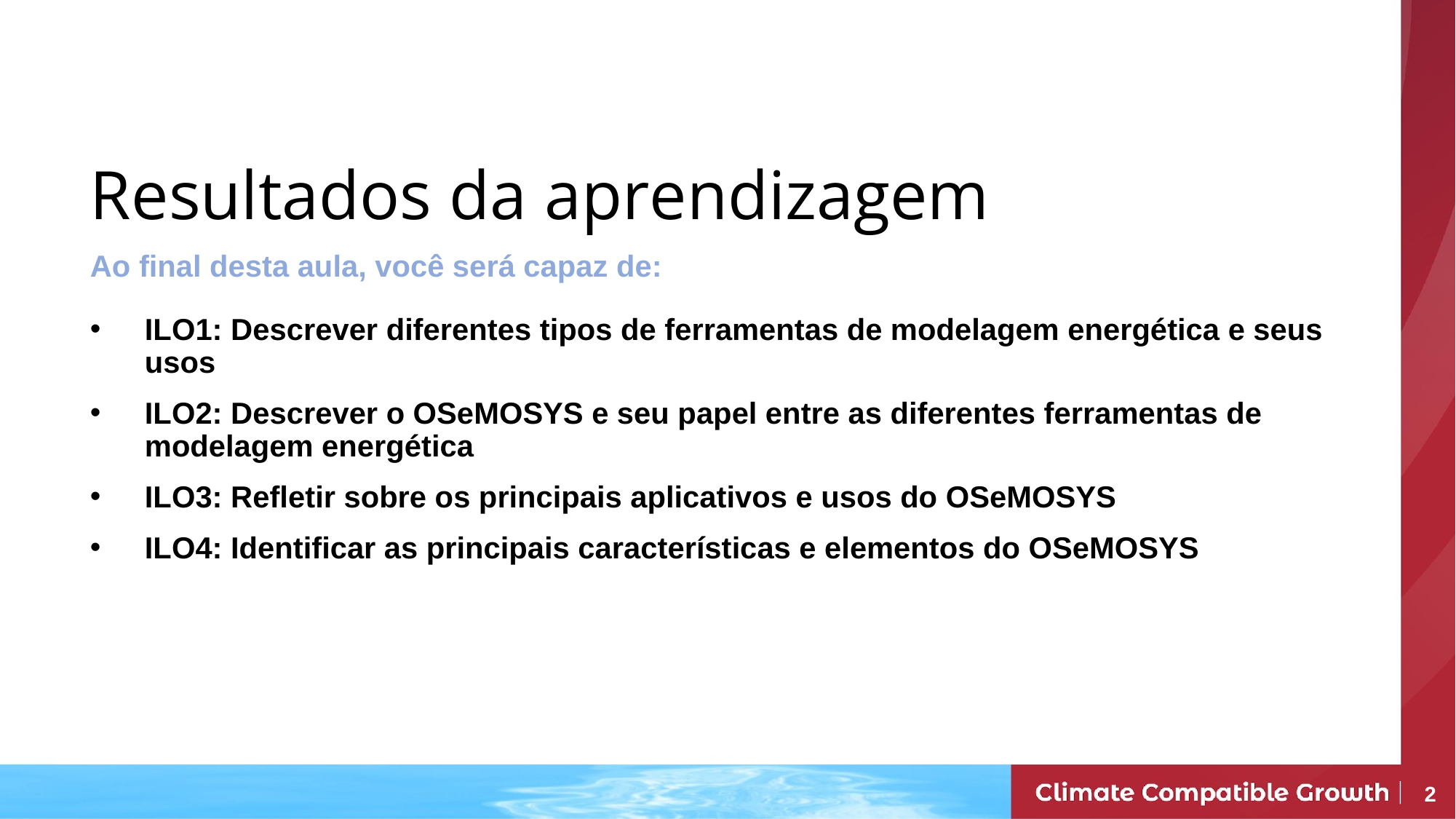

# Resultados da aprendizagem
Ao final desta aula, você será capaz de:
ILO1: Descrever diferentes tipos de ferramentas de modelagem energética e seus usos
ILO2: Descrever o OSeMOSYS e seu papel entre as diferentes ferramentas de modelagem energética
ILO3: Refletir sobre os principais aplicativos e usos do OSeMOSYS
ILO4: Identificar as principais características e elementos do OSeMOSYS

2